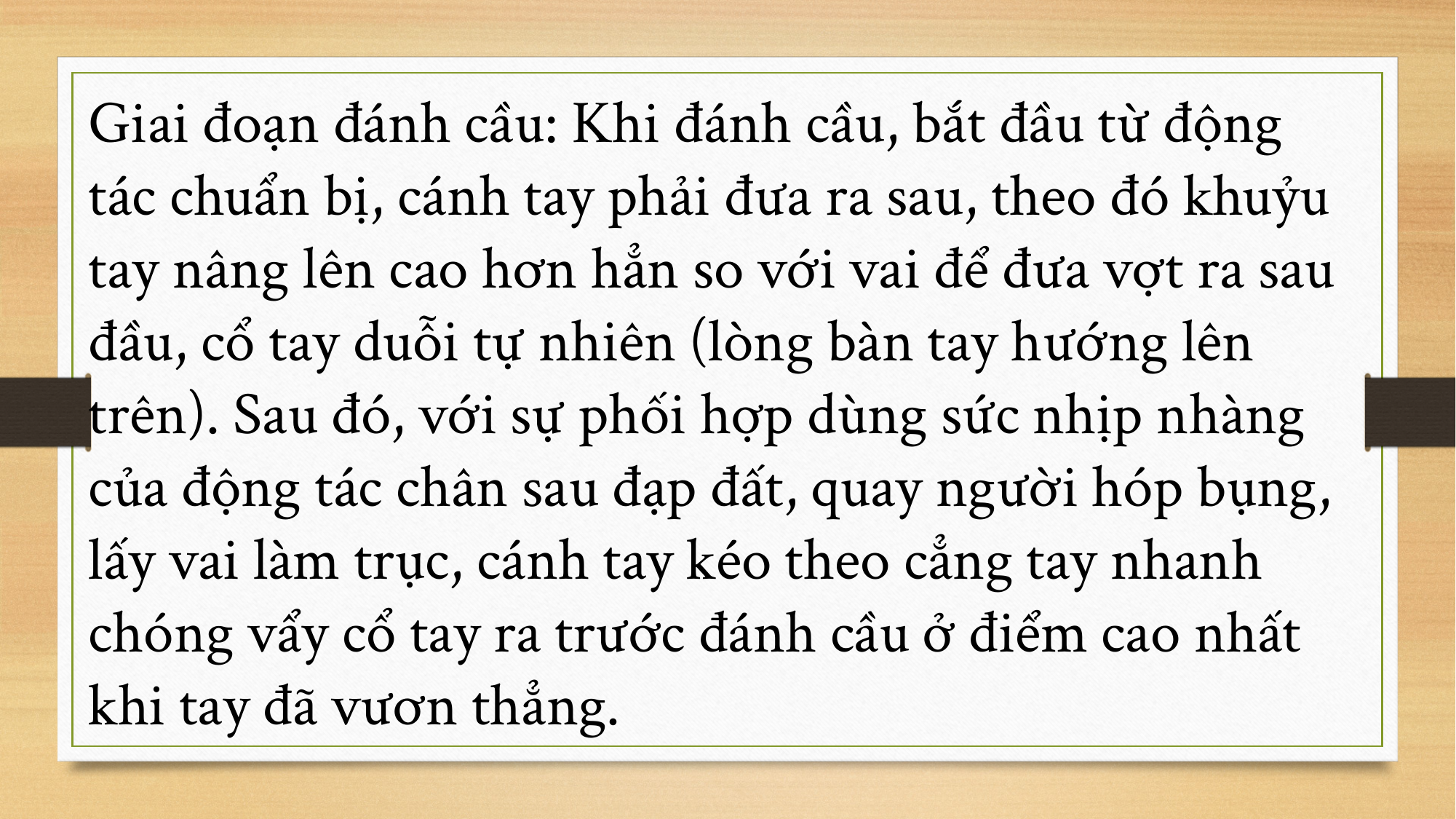

Giai đoạn đánh cầu: Khi đánh cầu, bắt đầu từ động tác chuẩn bị, cánh tay phải đưa ra sau, theo đó khuỷu tay nâng lên cao hơn hẳn so với vai để đưa vợt ra sau đầu, cổ tay duỗi tự nhiên (lòng bàn tay hướng lên trên). Sau đó, với sự phối hợp dùng sức nhịp nhàng của động tác chân sau đạp đất, quay người hóp bụng, lấy vai làm trục, cánh tay kéo theo cẳng tay nhanh chóng vẩy cổ tay ra trước đánh cầu ở điểm cao nhất khi tay đã vươn thẳng.